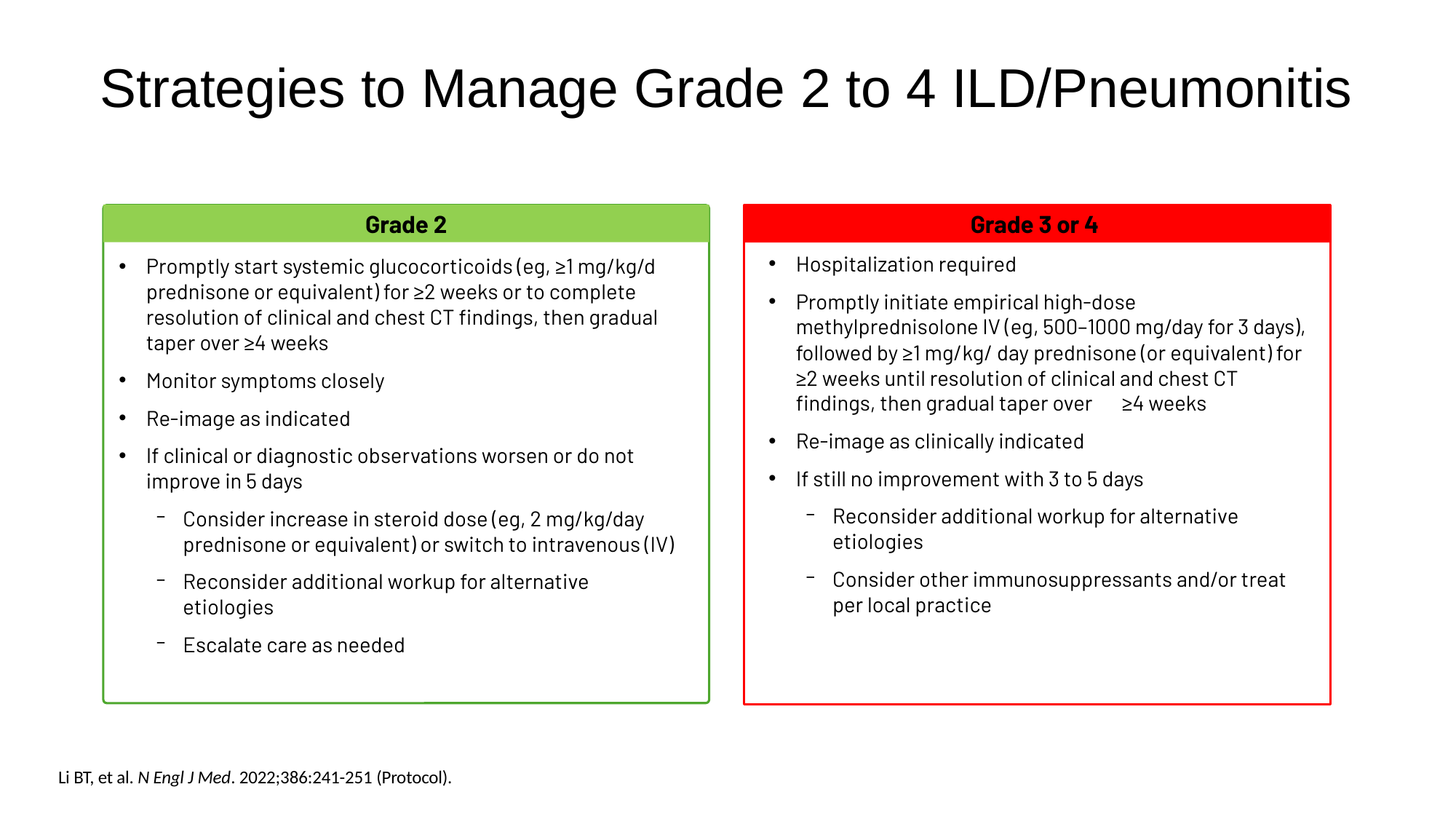

# Strategies to Manage Grade 2 to 4 ILD/Pneumonitis
Grade 2
Grade 3 or 4

Hospitalization required
Promptly initiate empirical high-dose methylprednisolone IV (eg, 500–1000 mg/day for 3 days), followed by ≥1 mg/kg/ day prednisone (or equivalent) for ≥2 weeks until resolution of clinical and chest CT findings, then gradual taper over       ≥4 weeks
Re-image as clinically indicated
If still no improvement with 3 to 5 days
Reconsider additional workup for alternative etiologies
Consider other immunosuppressants and/or treat per local practice
Promptly start systemic glucocorticoids (eg, ≥1 mg/kg/d prednisone or equivalent) for ≥2 weeks or to complete resolution of clinical and chest CT findings, then gradual taper over ≥4 weeks
Monitor symptoms closely
Re-image as indicated
If clinical or diagnostic observations worsen or do not improve in 5 days
Consider increase in steroid dose (eg, 2 mg/kg/day prednisone or equivalent) or switch to intravenous (IV)
Reconsider additional workup for alternative etiologies
Escalate care as needed

Li BT, et al. N Engl J Med. 2022;386:241-251 (Protocol).